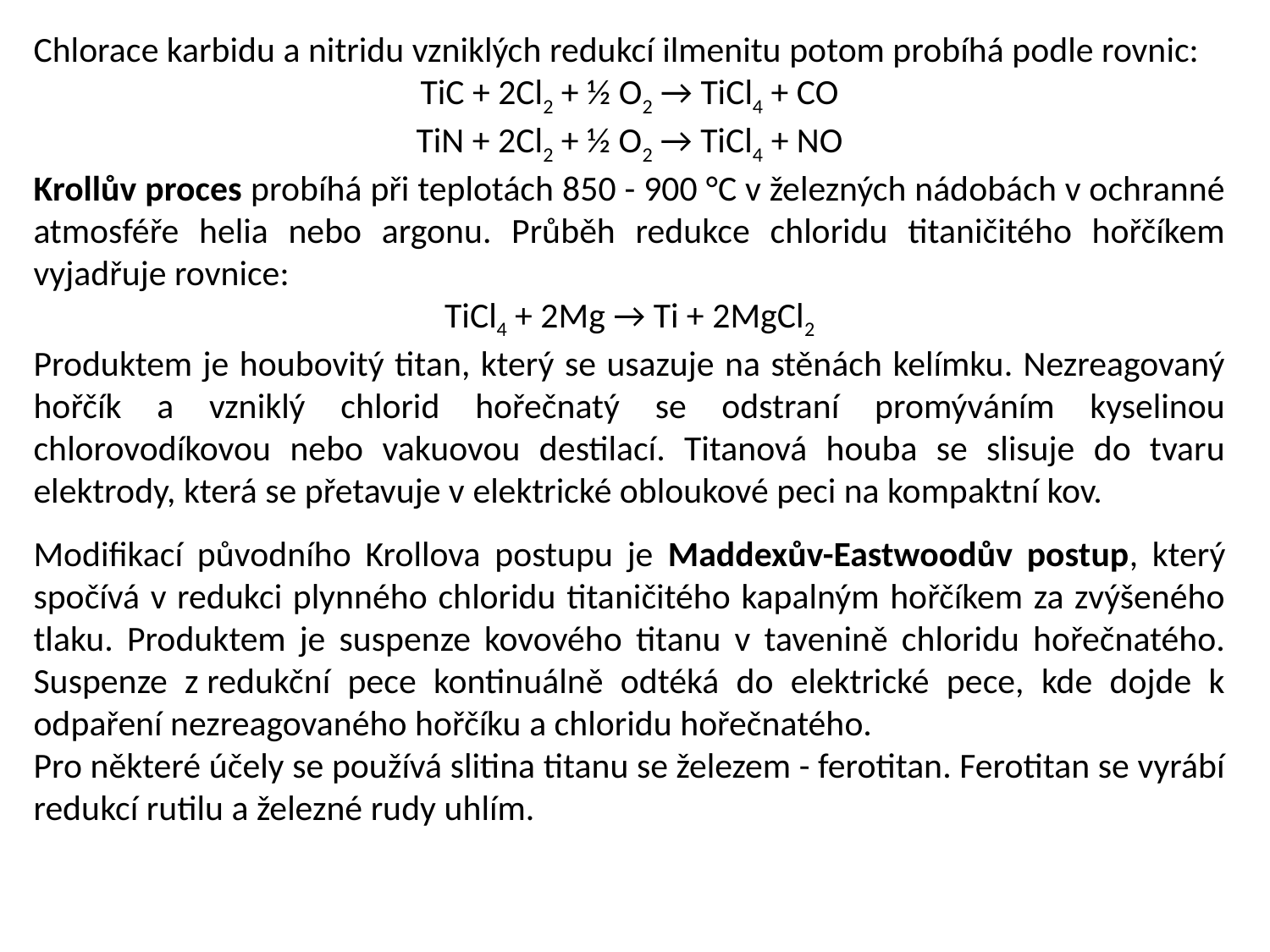

Chlorace karbidu a nitridu vzniklých redukcí ilmenitu potom probíhá podle rovnic:
TiC + 2Cl2 + ½ O2 → TiCl4 + CO
TiN + 2Cl2 + ½ O2 → TiCl4 + NO
Krollův proces probíhá při teplotách 850 - 900 °C v železných nádobách v ochranné atmosféře helia nebo argonu. Průběh redukce chloridu titaničitého hořčíkem vyjadřuje rovnice:
TiCl4 + 2Mg → Ti + 2MgCl2
Produktem je houbovitý titan, který se usazuje na stěnách kelímku. Nezreagovaný hořčík a vzniklý chlorid hořečnatý se odstraní promýváním kyselinou chlorovodíkovou nebo vakuovou destilací. Titanová houba se slisuje do tvaru elektrody, která se přetavuje v elektrické obloukové peci na kompaktní kov.

Modifikací původního Krollova postupu je Maddexův-Eastwoodův postup, který spočívá v redukci plynného chloridu titaničitého kapalným hořčíkem za zvýšeného tlaku. Produktem je suspenze kovového titanu v tavenině chloridu hořečnatého. Suspenze z redukční pece kontinuálně odtéká do elektrické pece, kde dojde k odpaření nezreagovaného hořčíku a chloridu hořečnatého.
Pro některé účely se používá slitina titanu se železem - ferotitan. Ferotitan se vyrábí redukcí rutilu a železné rudy uhlím.